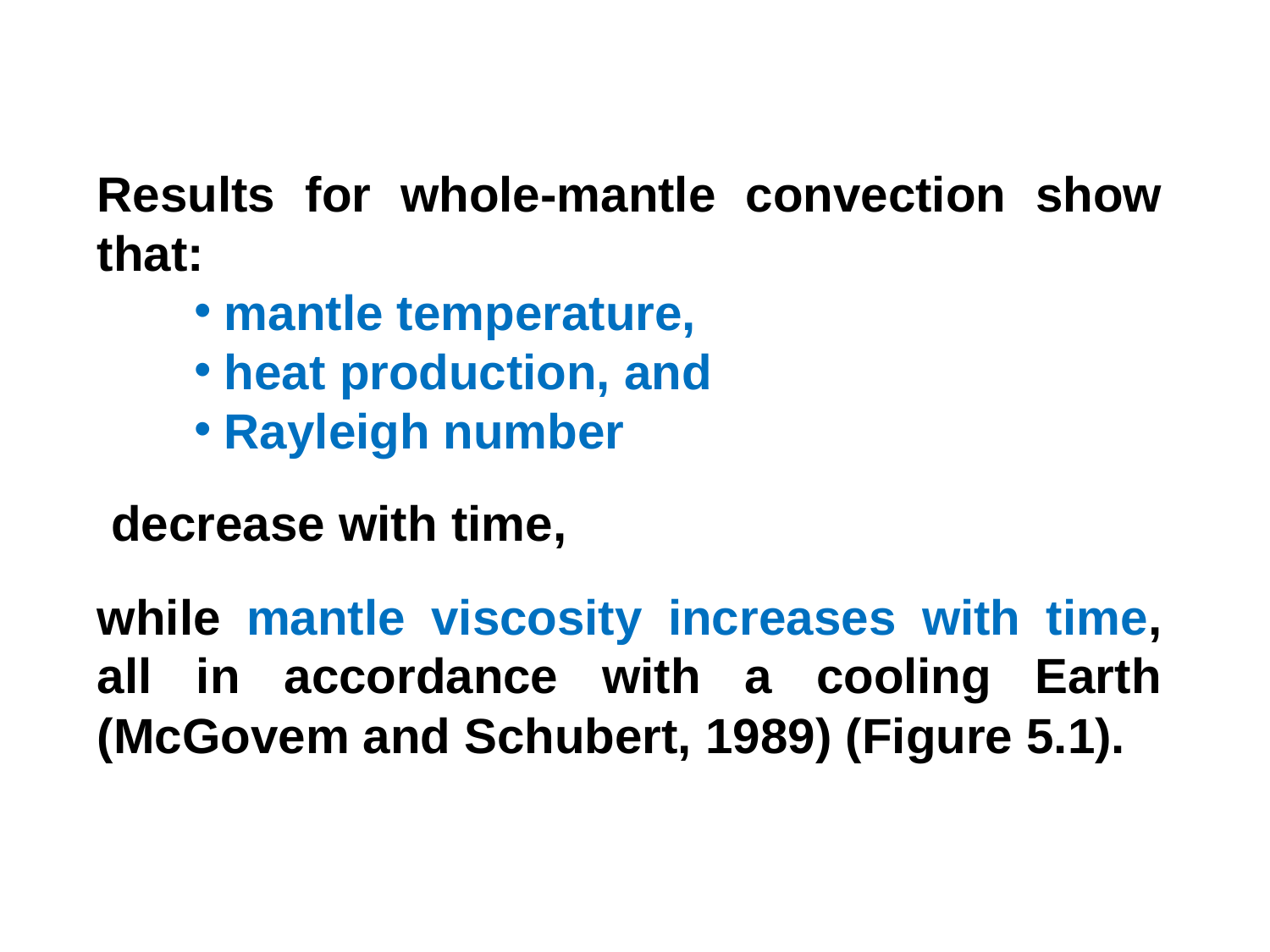

Results for whole-mantle convection show that:
mantle temperature,
heat production, and
Rayleigh number

 decrease with time,

while mantle viscosity increases with time, all in accordance with a cooling Earth (McGovem and Schubert, 1989) (Figure 5.1).